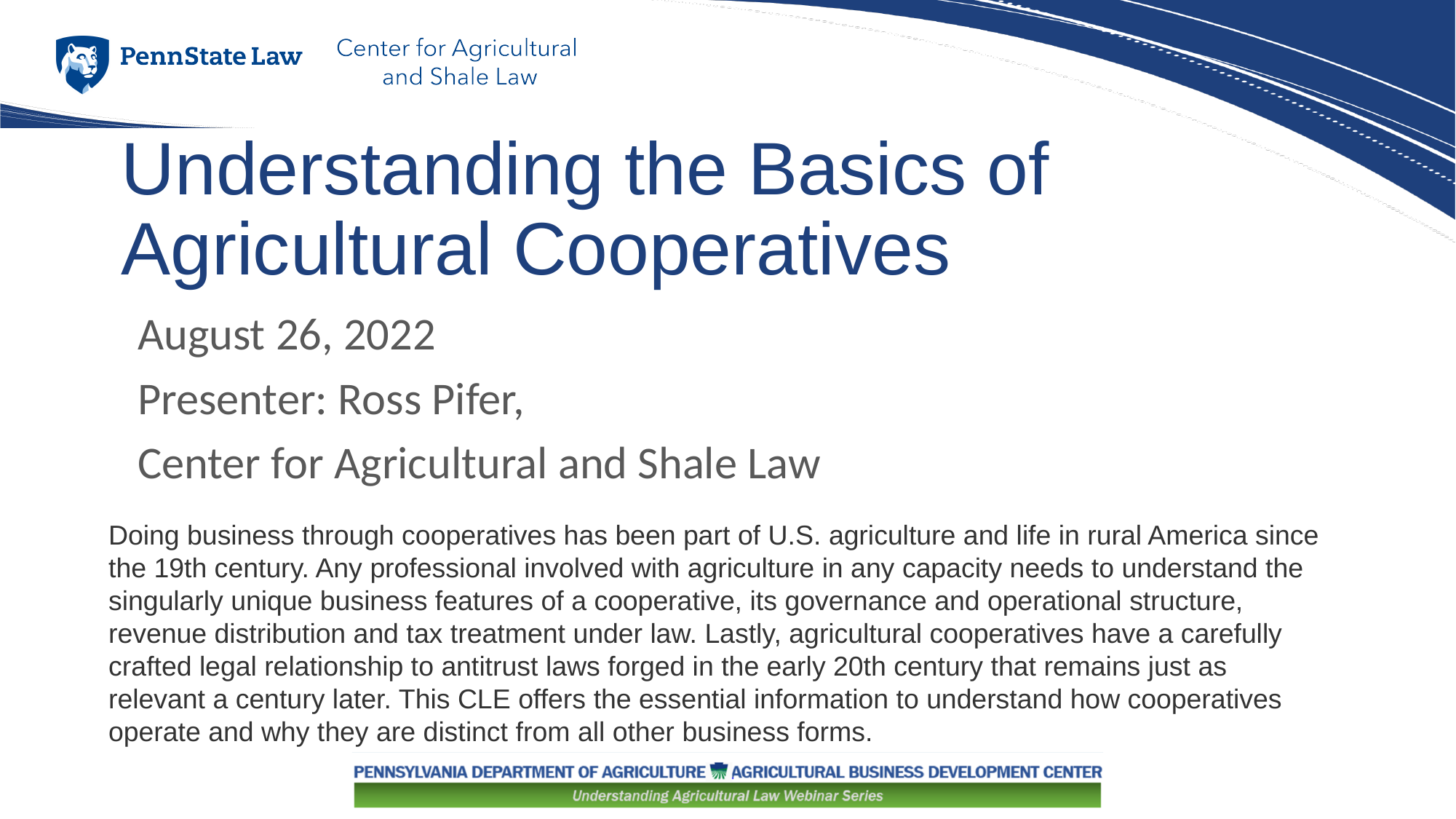

# Understanding the Basics of Agricultural Cooperatives
August 26, 2022
Presenter: Ross Pifer,
Center for Agricultural and Shale Law
Doing business through cooperatives has been part of U.S. agriculture and life in rural America since the 19th century. Any professional involved with agriculture in any capacity needs to understand the singularly unique business features of a cooperative, its governance and operational structure, revenue distribution and tax treatment under law. Lastly, agricultural cooperatives have a carefully crafted legal relationship to antitrust laws forged in the early 20th century that remains just as relevant a century later. This CLE offers the essential information to understand how cooperatives operate and why they are distinct from all other business forms.